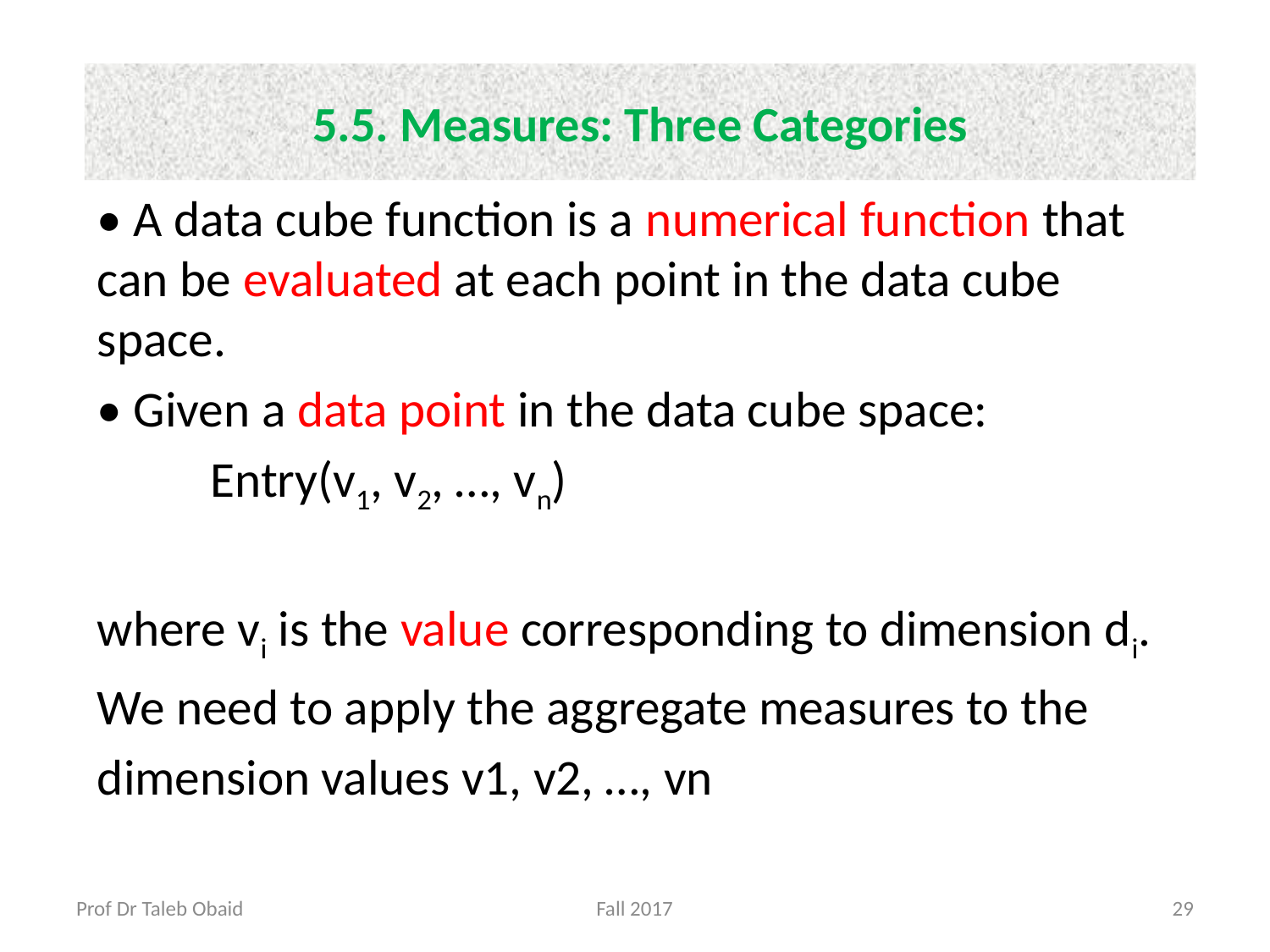

# 5.5. Measures: Three Categories
• A data cube function is a numerical function that can be evaluated at each point in the data cube space.
• Given a data point in the data cube space:
	Entry(v1, v2, …, vn)

where vi is the value corresponding to dimension di.
We need to apply the aggregate measures to the
dimension values v1, v2, …, vn
Prof Dr Taleb Obaid
Fall 2017
29